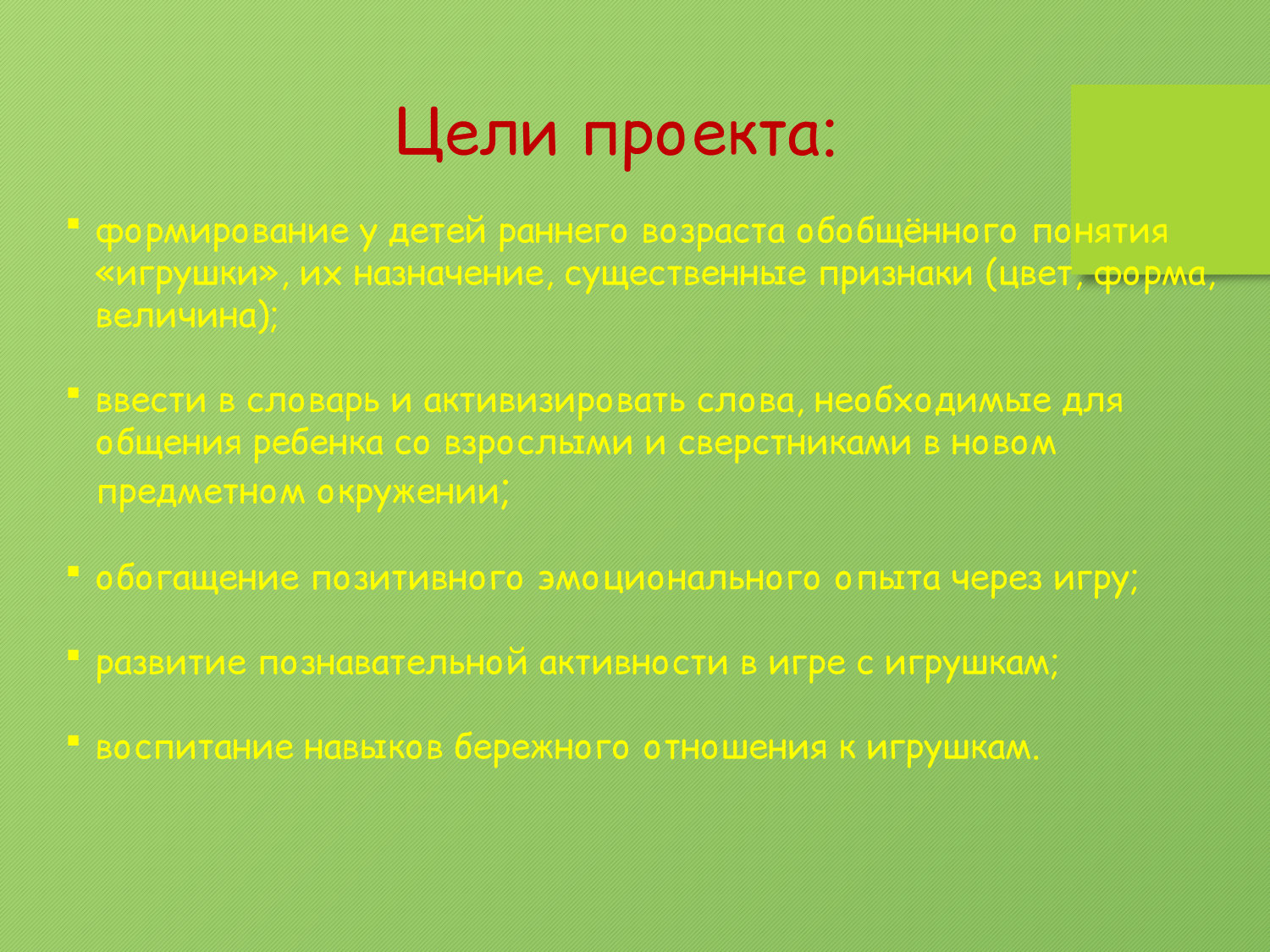

Цели проекта:

формирование у детей раннего возраста обобщённого понятия «игрушки», их назначение, существенные признаки (цвет, форма, величина);

ввести в словарь и активизировать слова, необходимые для общения ребенка со взрослыми и сверстниками в новом предметном окружении;

обогащение позитивного эмоционального опыта через игру;

развитие познавательной активности в игре с игрушкам;

воспитание навыков бережного отношения к игрушкам.